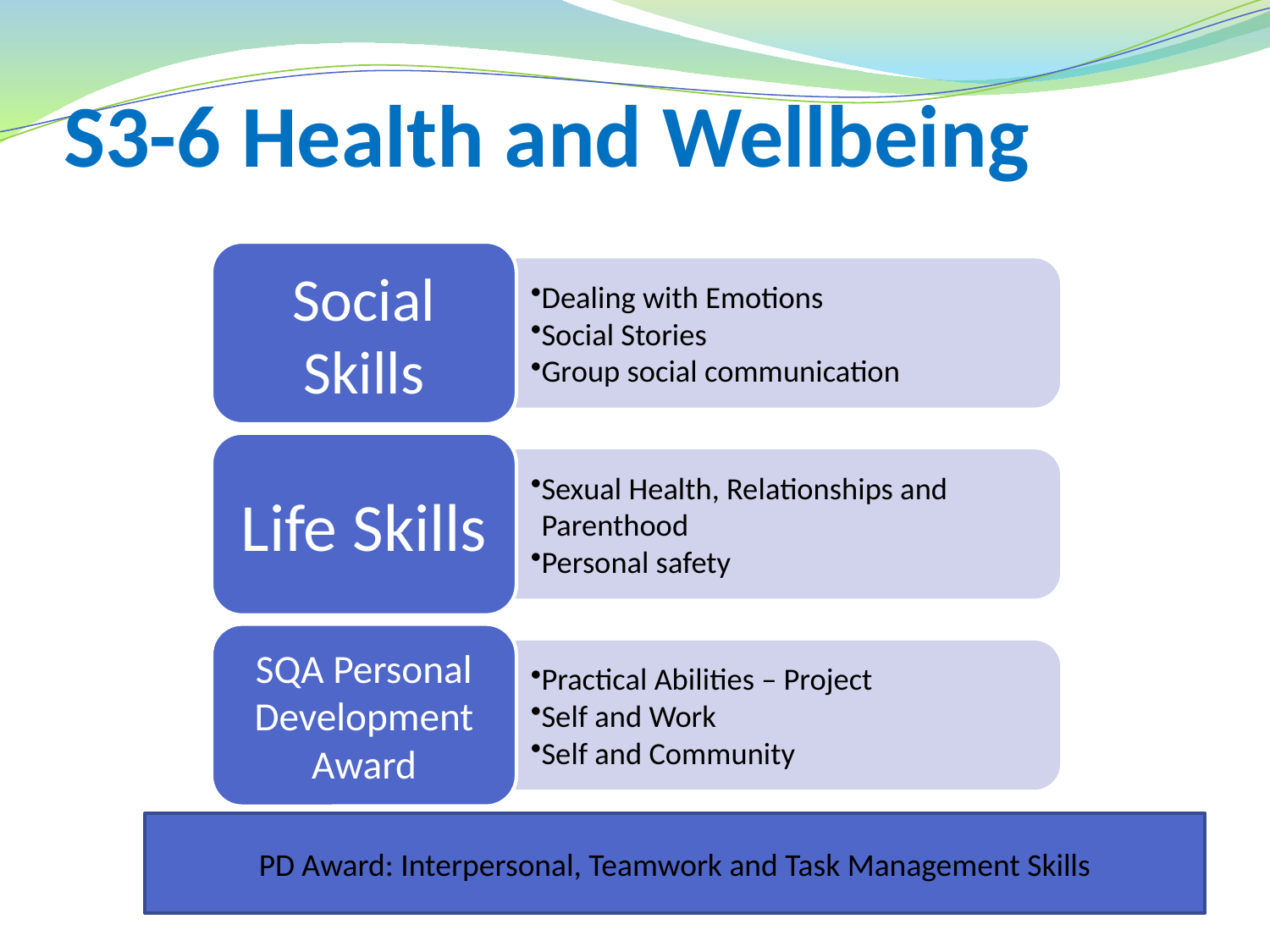

# S3-6 Health and Wellbeing
Social Skills
Dealing with Emotions
Social Stories
Life Skills
Sexual Health, Relationships and Parenthood
Personal safety
SQA Personal Development Award
Practical Abilities – Project
Group social communication
Self and Work
Self and Community
PD Award: Interpersonal, Teamwork and Task Management Skills